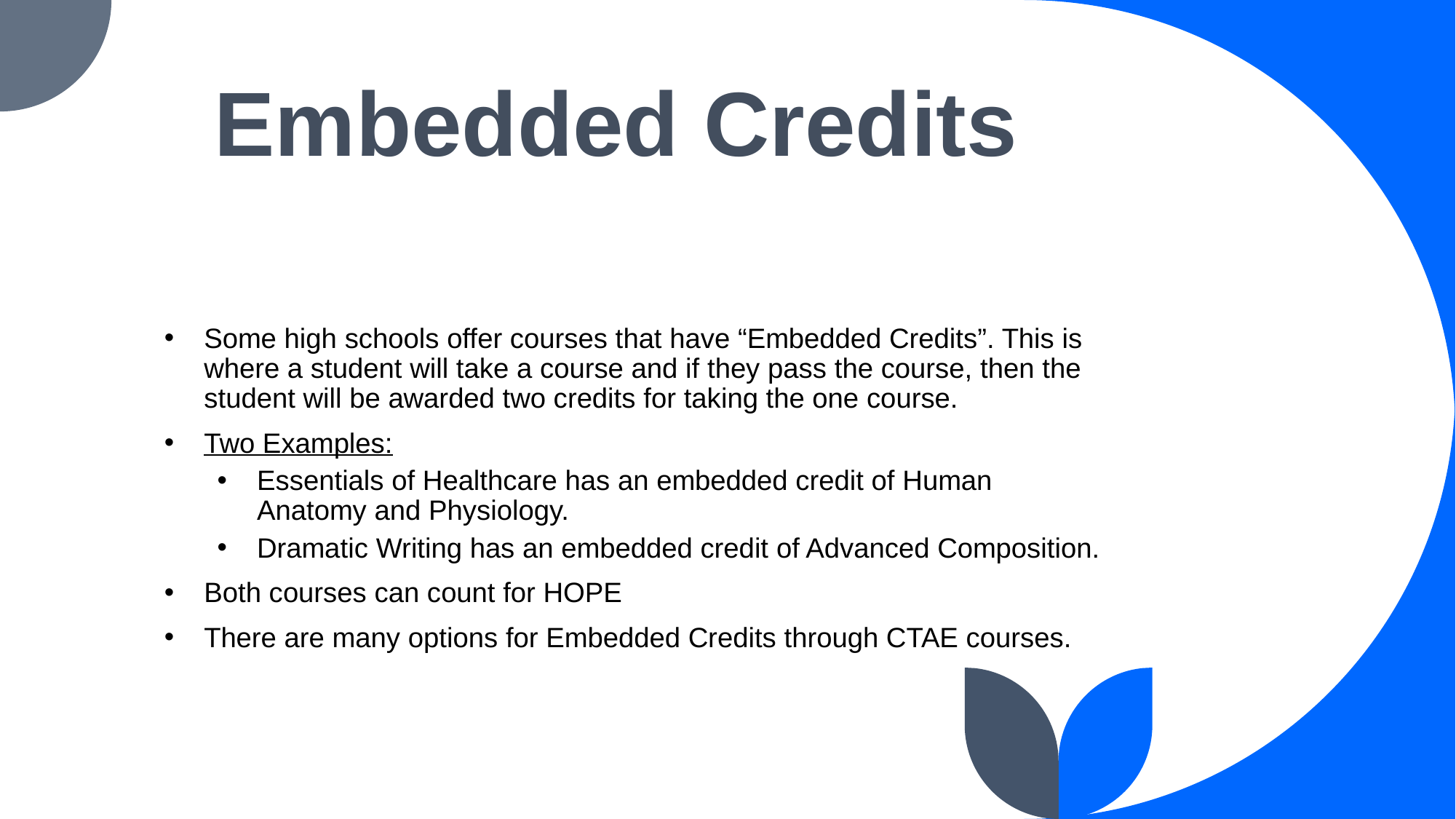

# Embedded Credits
Some high schools offer courses that have “Embedded Credits”. This is where a student will take a course and if they pass the course, then the student will be awarded two credits for taking the one course.
Two Examples:
Essentials of Healthcare has an embedded credit of Human Anatomy and Physiology.
Dramatic Writing has an embedded credit of Advanced Composition.
Both courses can count for HOPE
There are many options for Embedded Credits through CTAE courses.